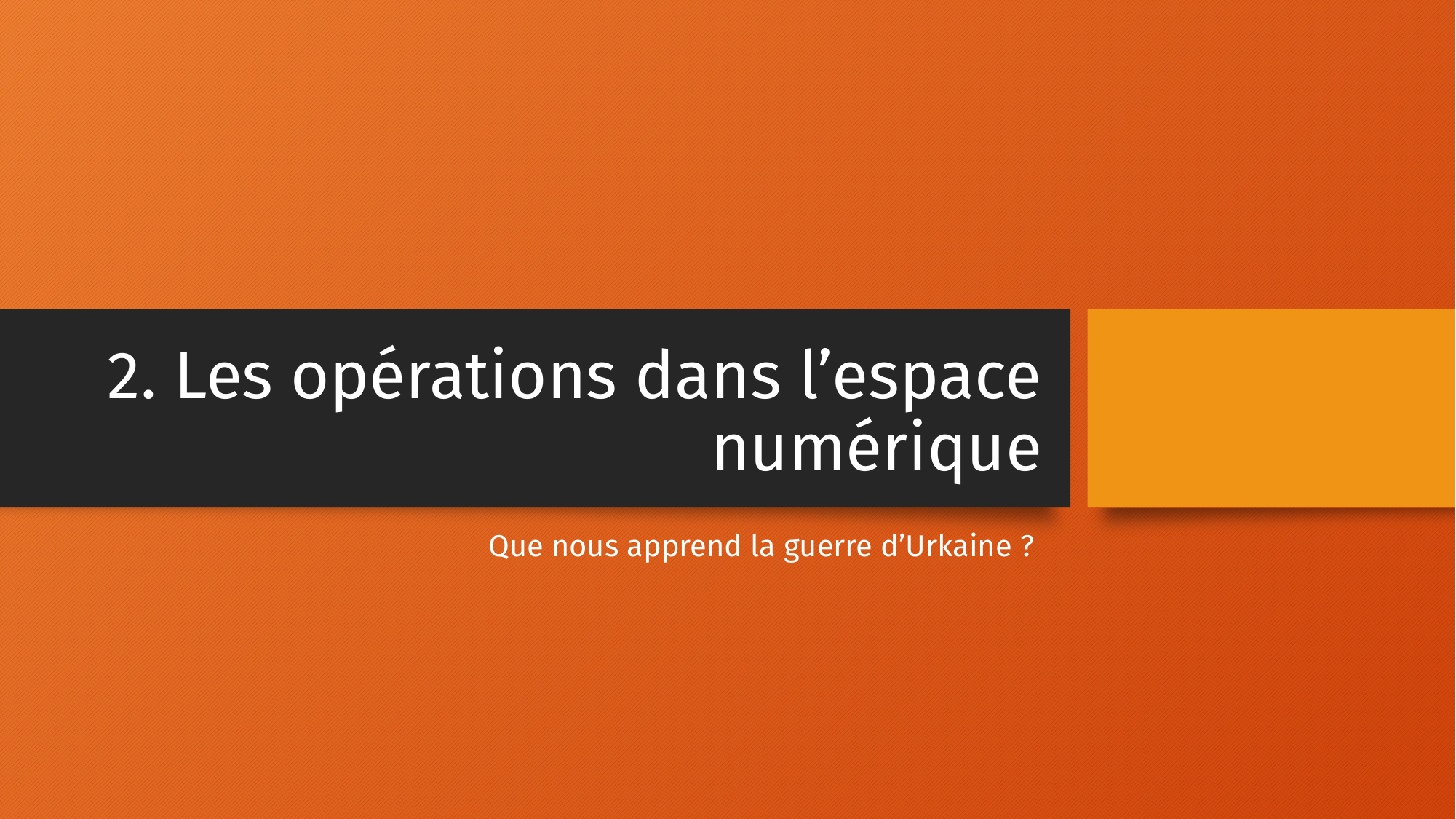

# 2. Les opérations dans l’espace numérique
Que nous apprend la guerre d’Urkaine ?